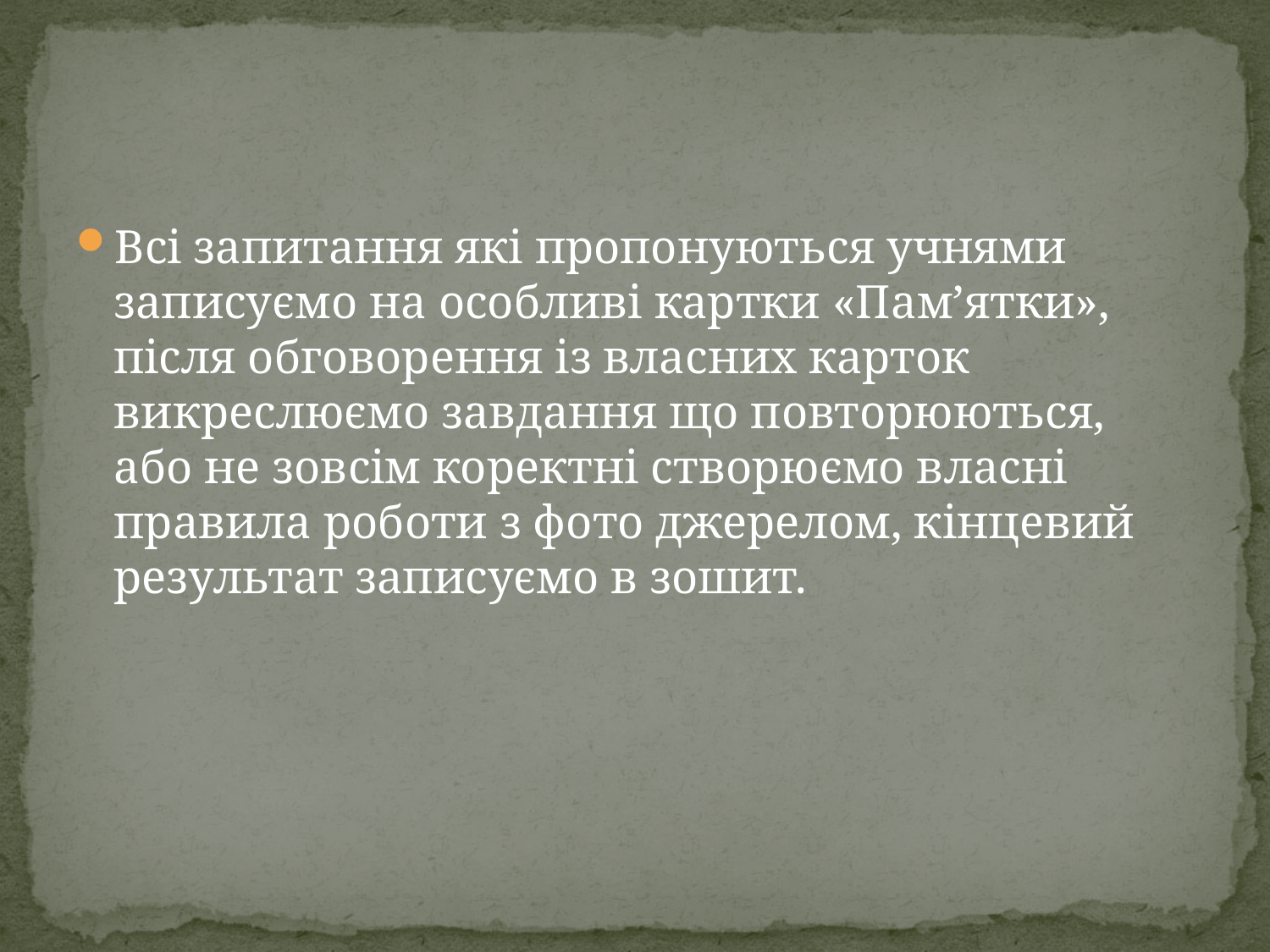

#
Всі запитання які пропонуються учнями записуємо на особливі картки «Пам’ятки», після обговорення із власних карток викреслюємо завдання що повторюються, або не зовсім коректні створюємо власні правила роботи з фото джерелом, кінцевий результат записуємо в зошит.